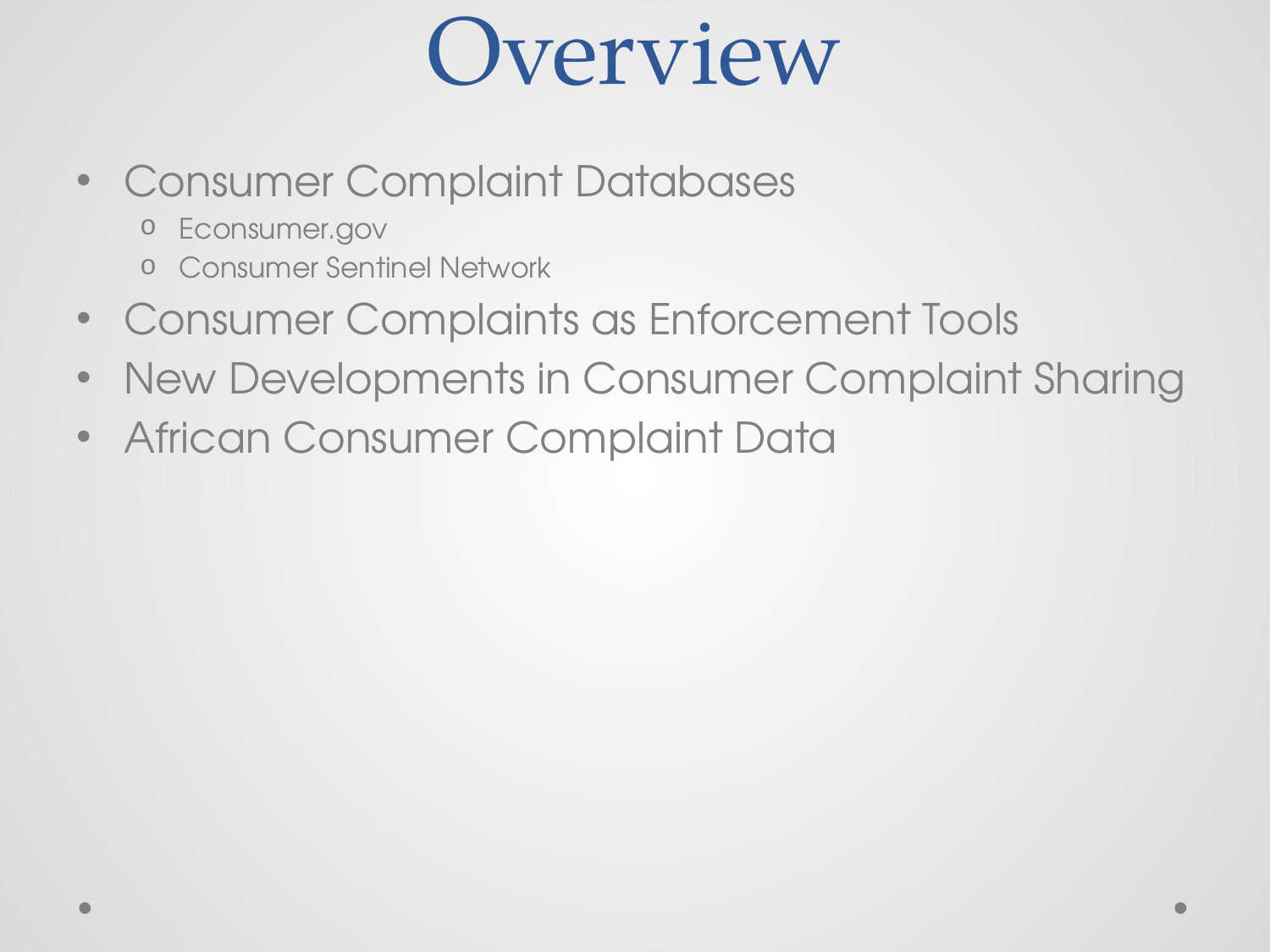

# Overview
Consumer Complaint Databases
Econsumer.gov
Consumer Sentinel Network
Consumer Complaints as Enforcement Tools
New Developments in Consumer Complaint Sharing
African Consumer Complaint Data